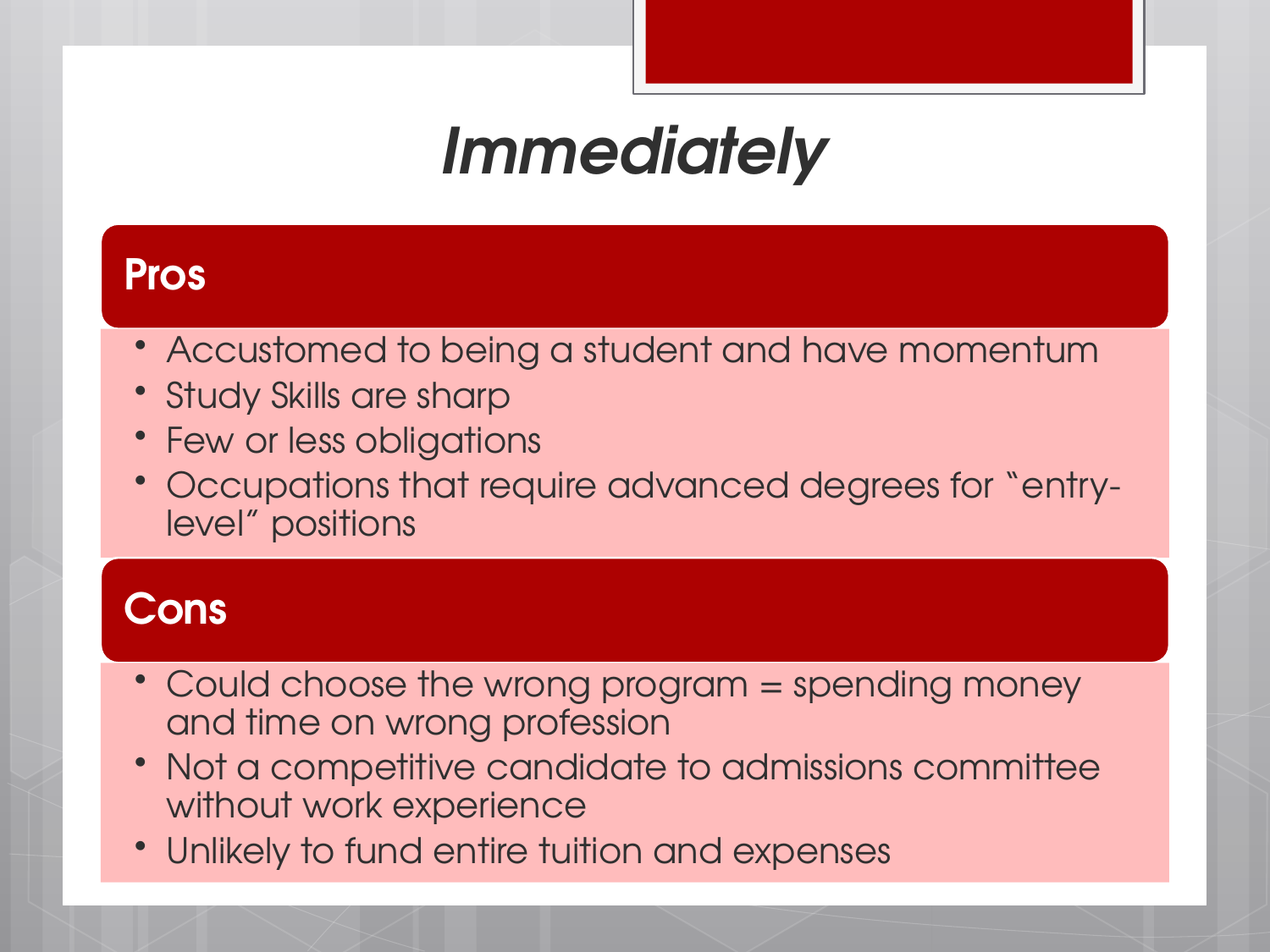

# Immediately
Pros
Accustomed to being a student and have momentum
Study Skills are sharp
Few or less obligations
Occupations that require advanced degrees for “entry-level” positions
Cons
Could choose the wrong program = spending money and time on wrong profession
Not a competitive candidate to admissions committee without work experience
Unlikely to fund entire tuition and expenses